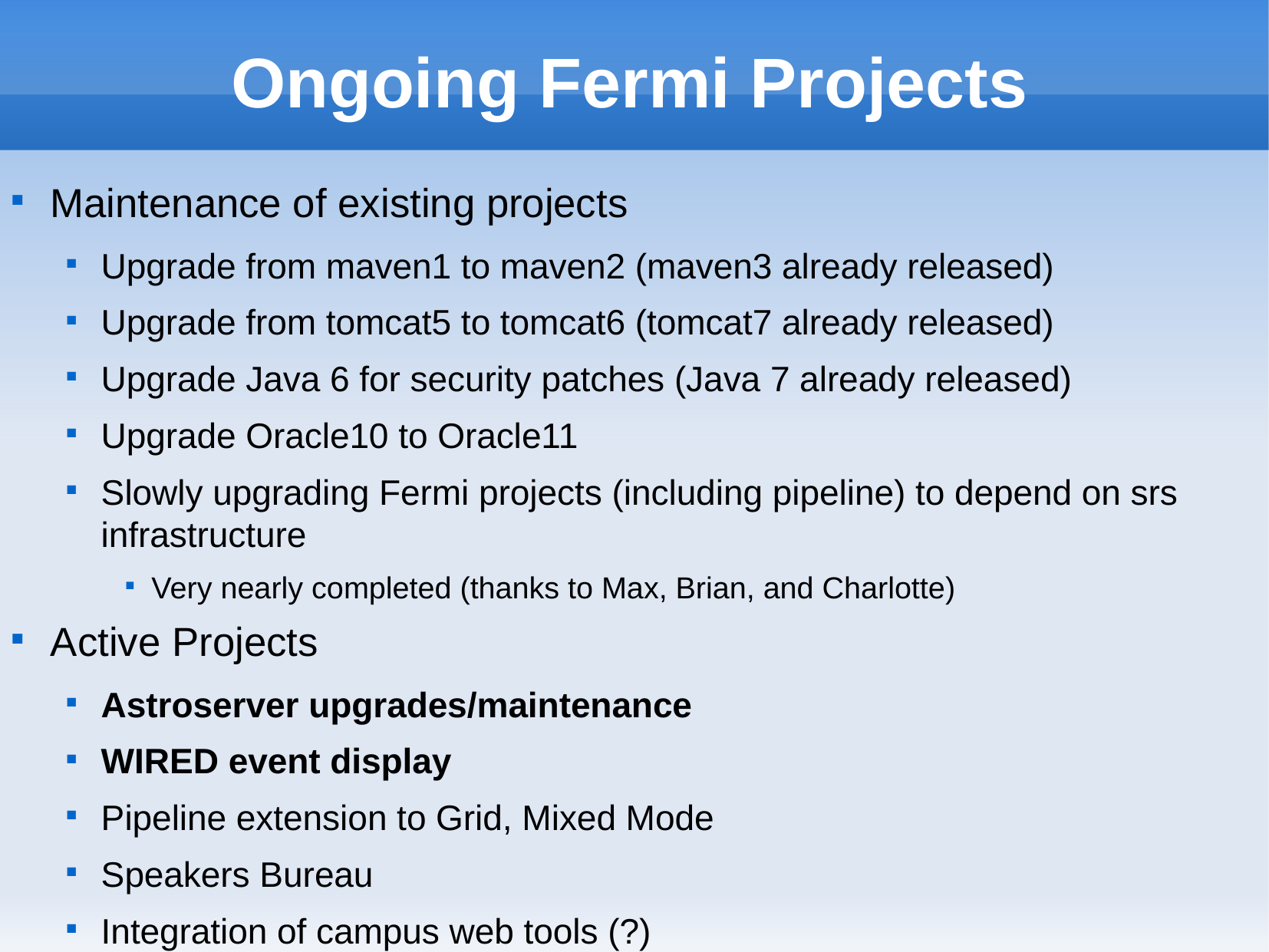

Ongoing Fermi Projects
Maintenance of existing projects
Upgrade from maven1 to maven2 (maven3 already released)
Upgrade from tomcat5 to tomcat6 (tomcat7 already released)
Upgrade Java 6 for security patches (Java 7 already released)
Upgrade Oracle10 to Oracle11
Slowly upgrading Fermi projects (including pipeline) to depend on srs infrastructure
Very nearly completed (thanks to Max, Brian, and Charlotte)
Active Projects
Astroserver upgrades/maintenance
WIRED event display
Pipeline extension to Grid, Mixed Mode
Speakers Bureau
Integration of campus web tools (?)